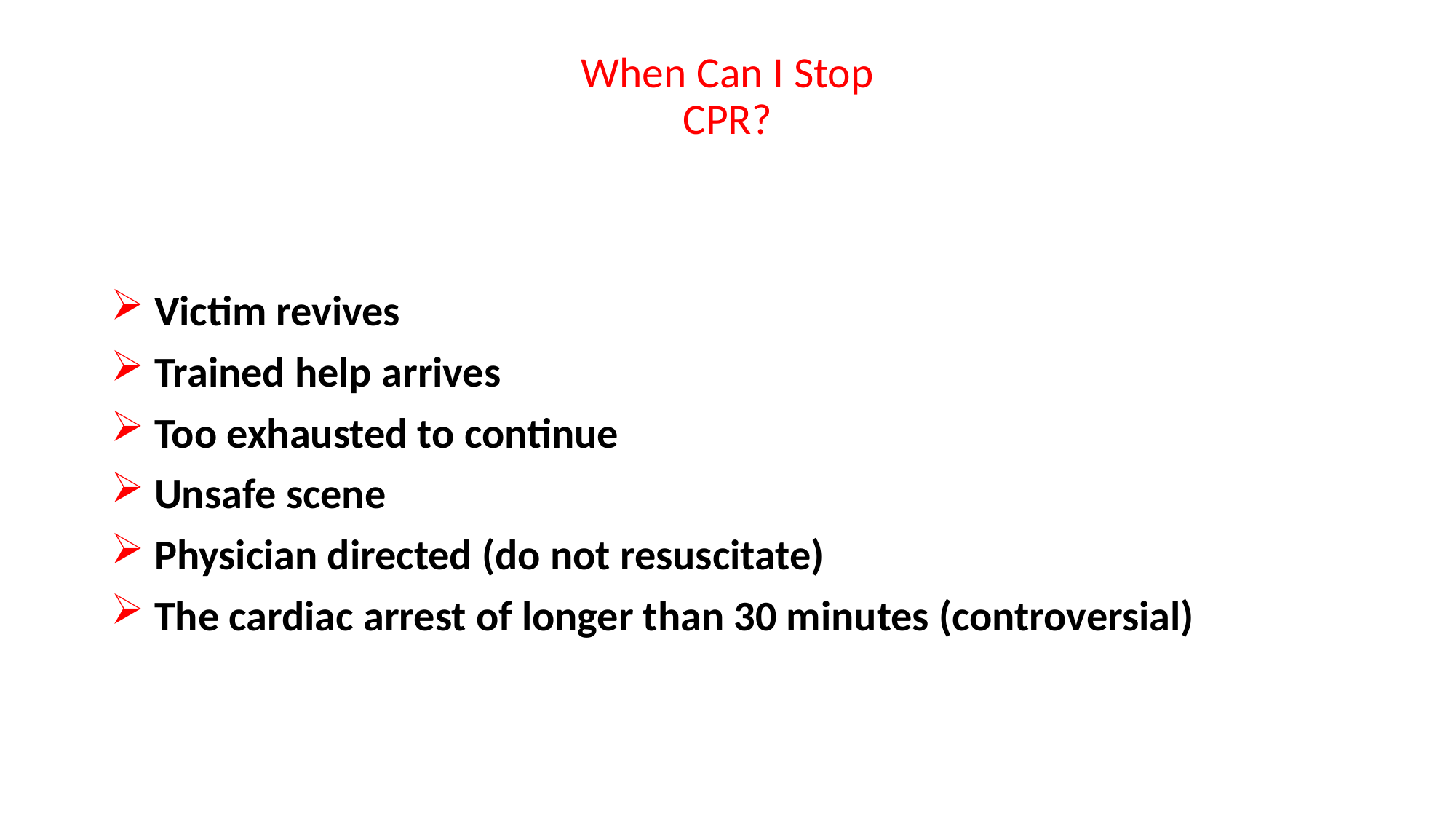

# When Can I Stop CPR?

 Victim revives
 Trained help arrives
 Too exhausted to continue
 Unsafe scene
 Physician directed (do not resuscitate)
 The cardiac arrest of longer than 30 minutes (controversial)